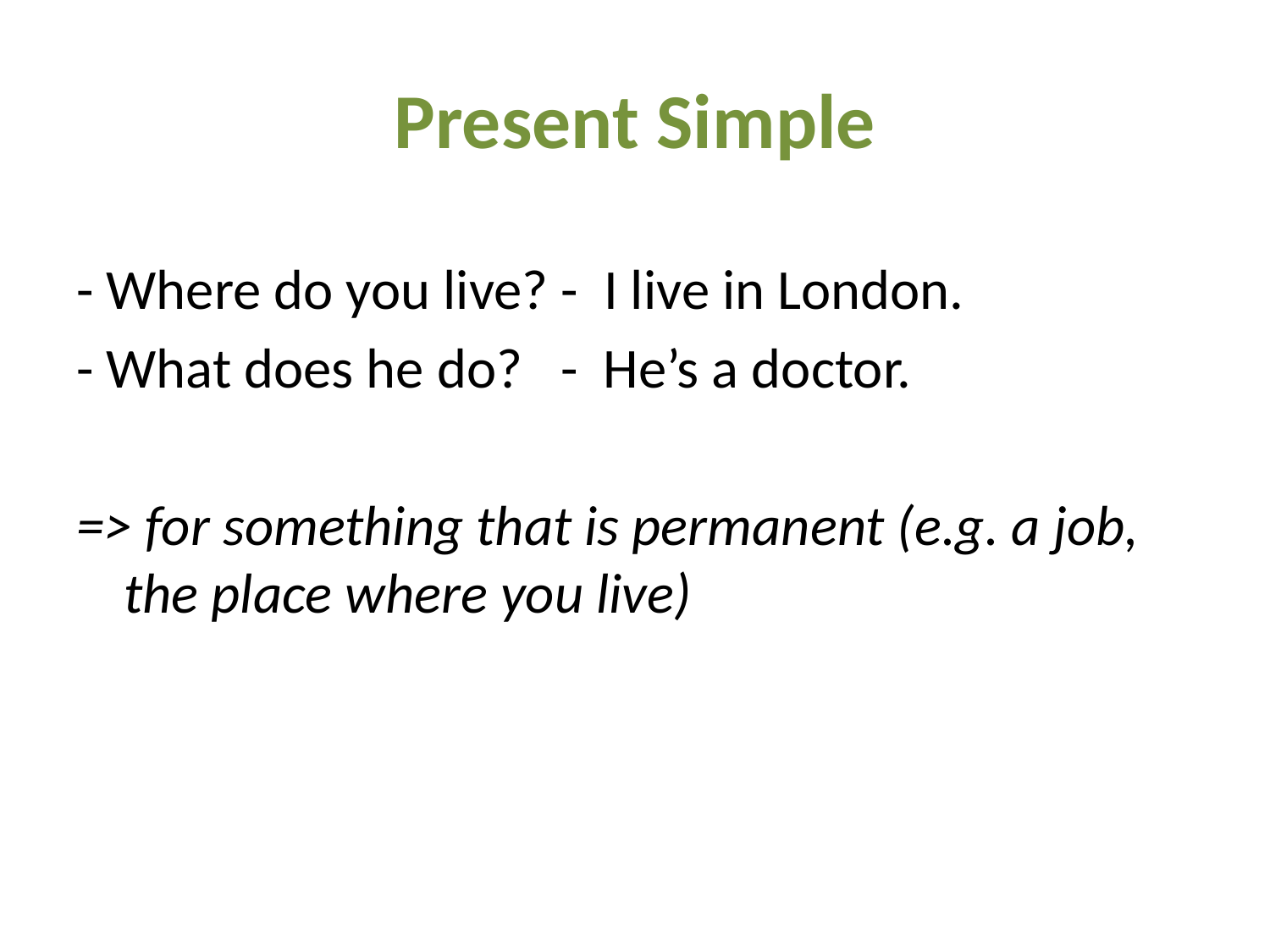

# Present Simple
- Where do you live? -  I live in London.
- What does he do?   -  He’s a doctor.

=> for something that is permanent (e.g. a job, the place where you live)